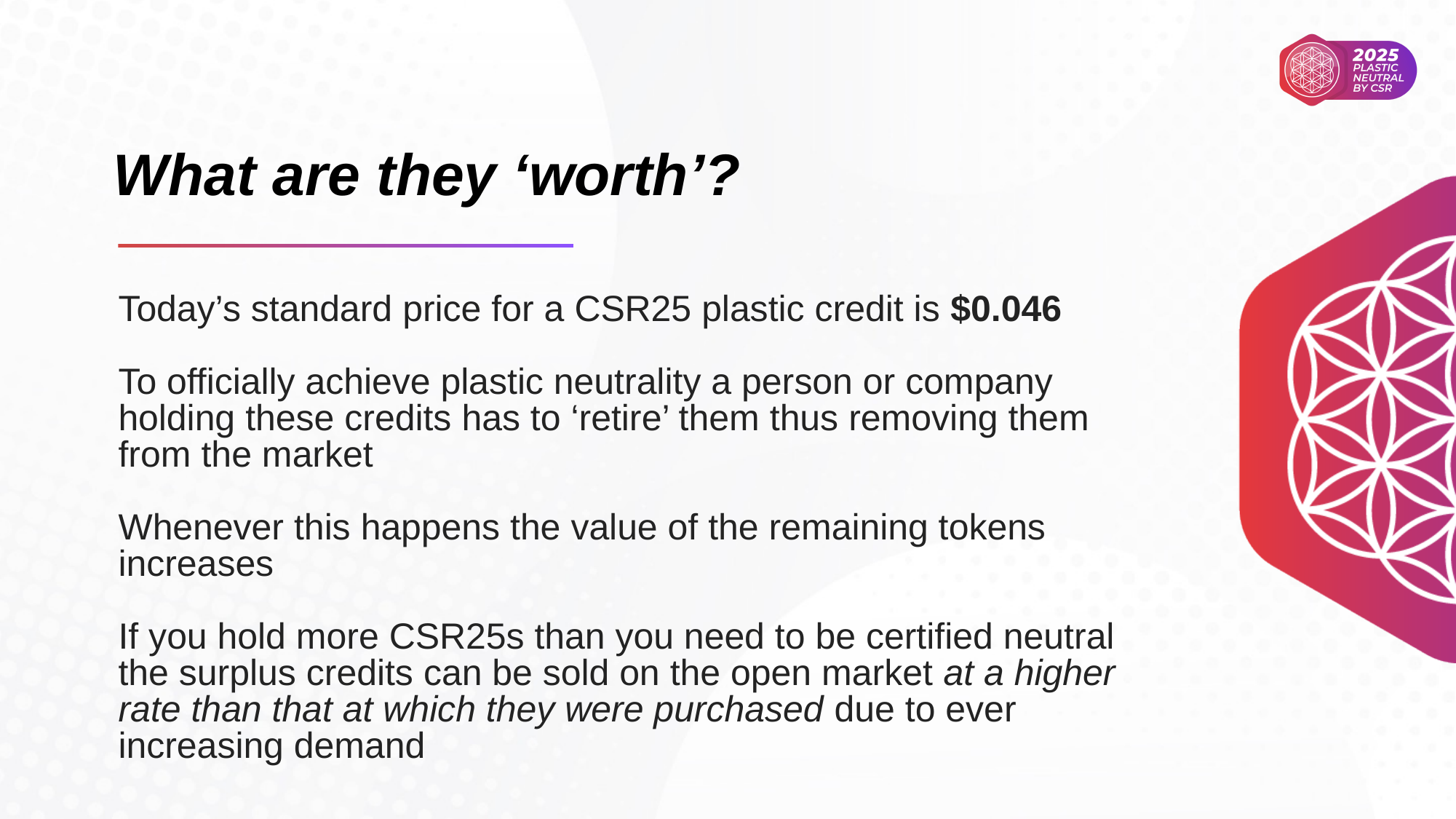

What are they ‘worth’?

Today’s standard price for a CSR25 plastic credit is $0.046

To officially achieve plastic neutrality a person or company holding these credits has to ‘retire’ them thus removing them from the market

Whenever this happens the value of the remaining tokens increases

If you hold more CSR25s than you need to be certified neutral the surplus credits can be sold on the open market at a higher rate than that at which they were purchased due to ever increasing demand